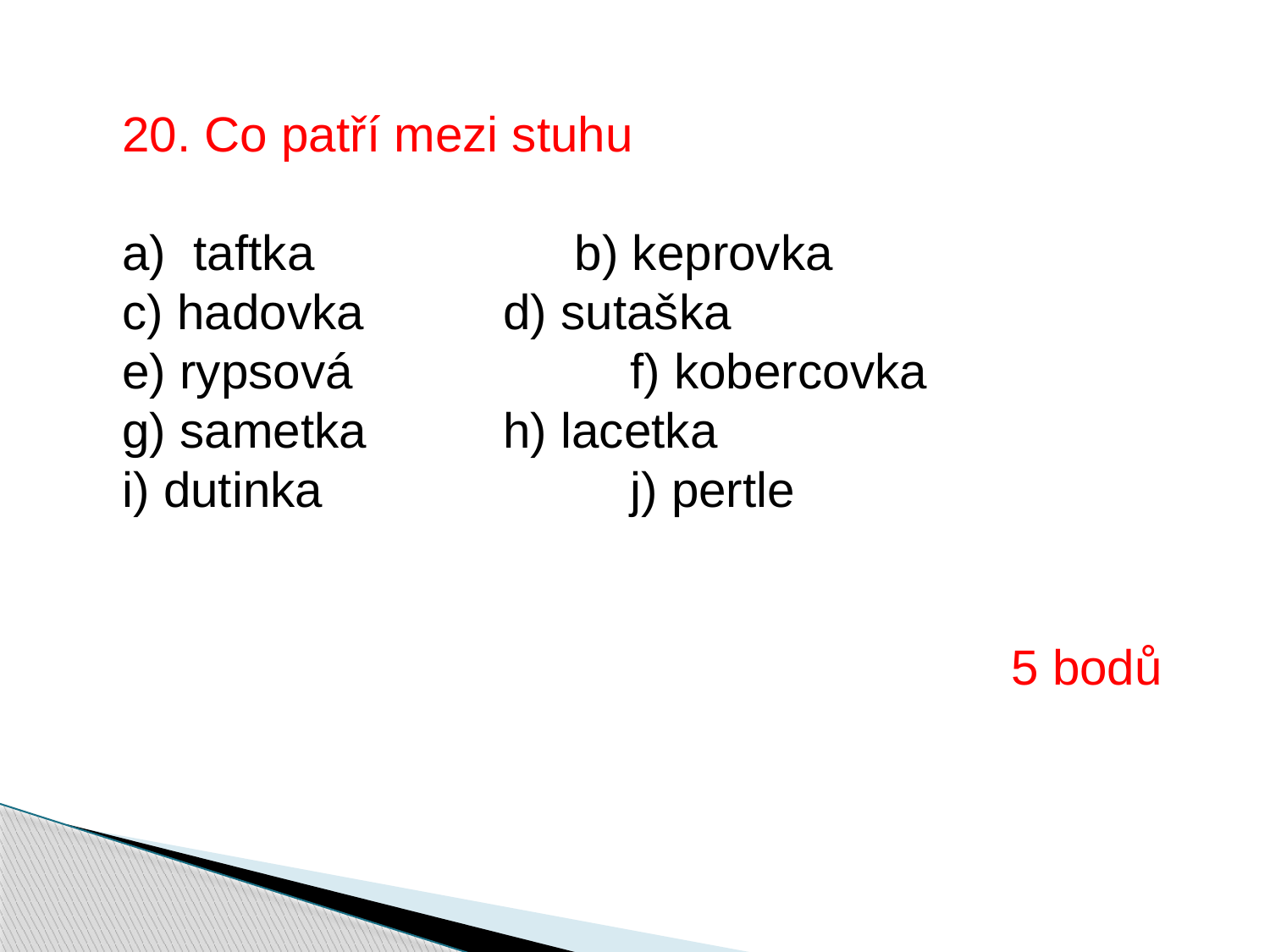

20. Co patří mezi stuhu

taftka			b) keprovka
c) hadovka		d) sutaška
e) rypsová			f) kobercovka
g) sametka		h) lacetka
i) dutinka			j) pertle

							5 bodů